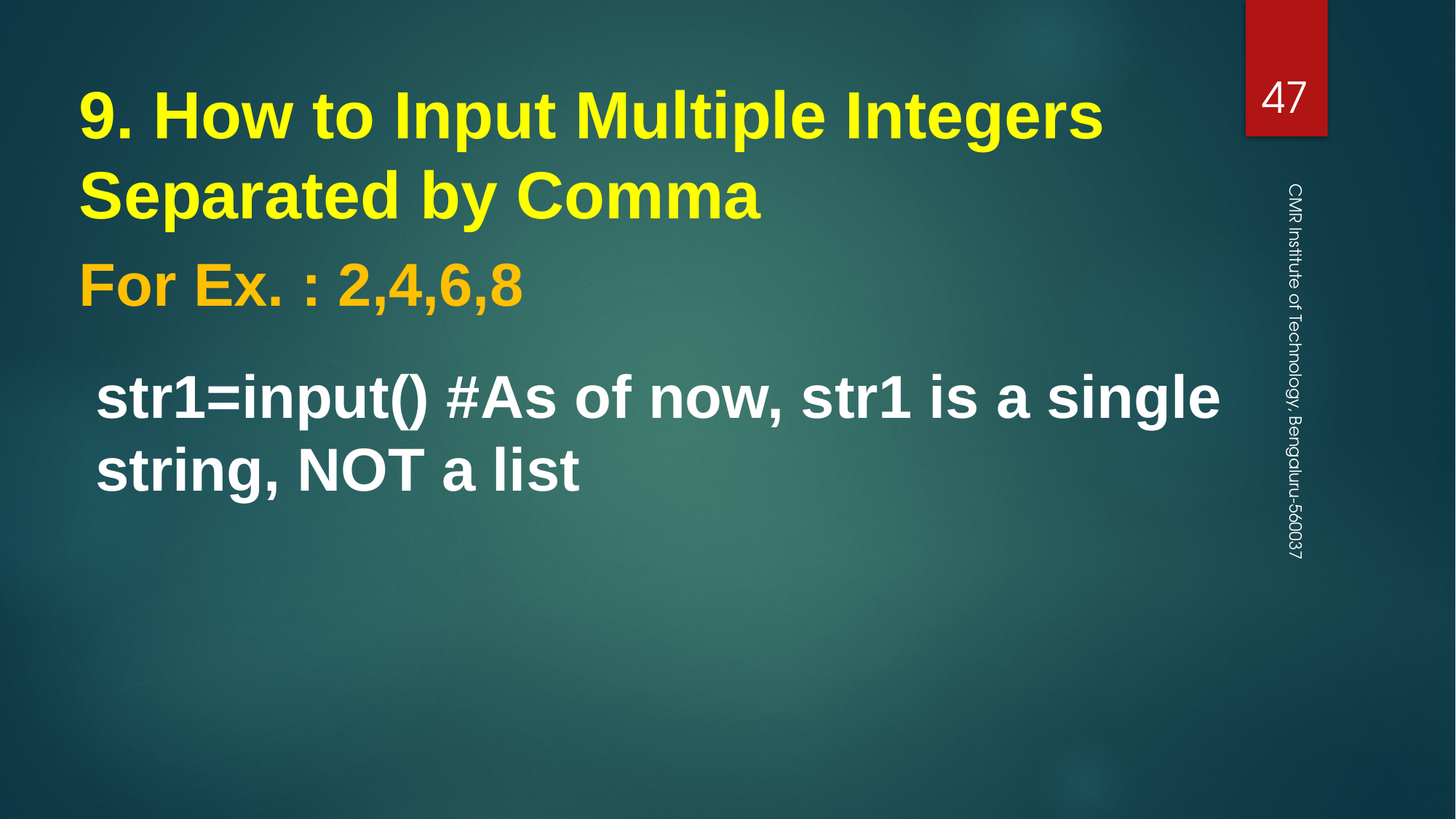

47
9. How to Input Multiple Integers Separated by Comma
For Ex. : 2,4,6,8
str1=input() #As of now, str1 is a single string, NOT a list
CMR Institute of Technology, Bengaluru-560037